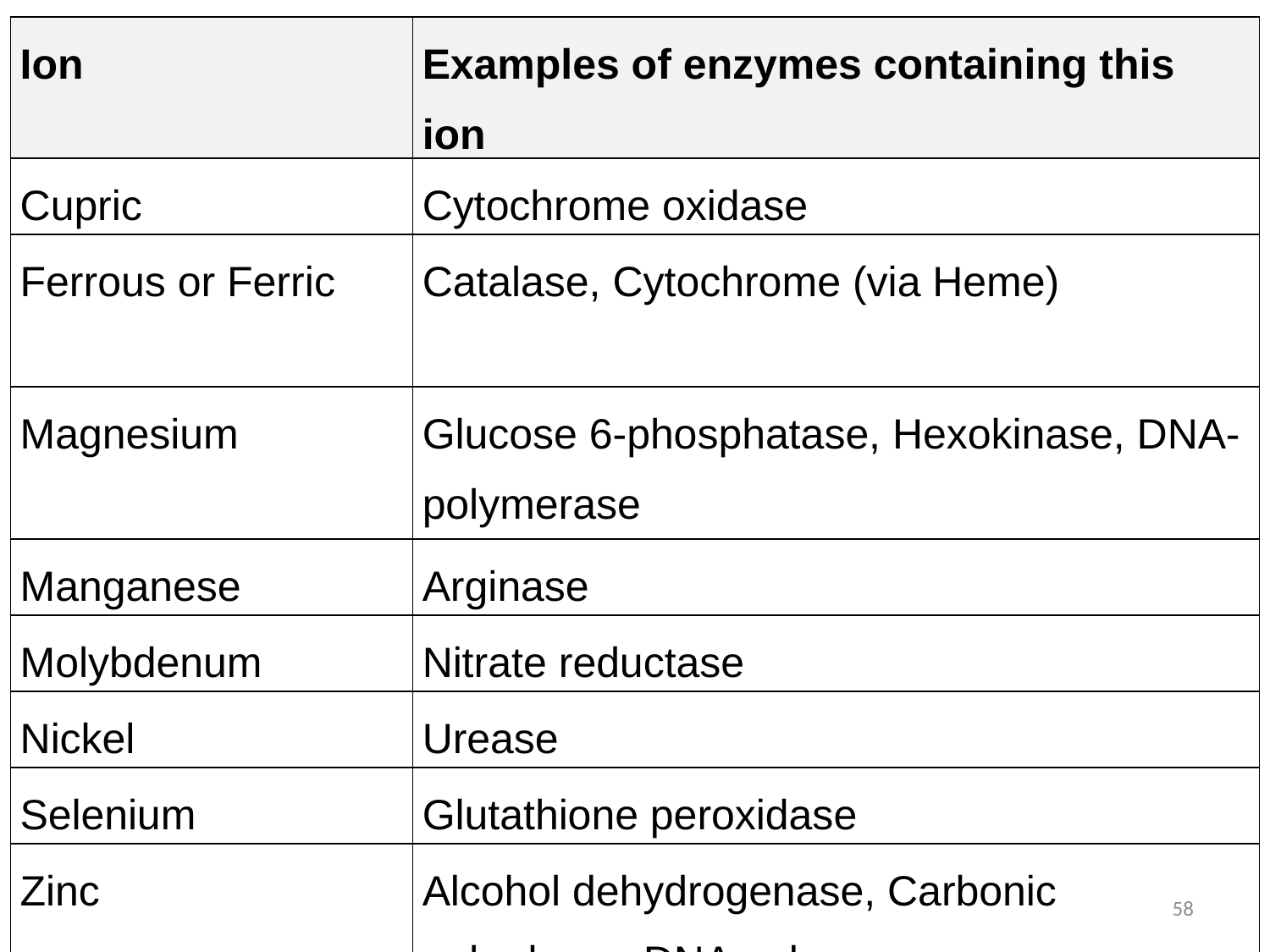

| Ion | Examples of enzymes containing this ion |
| --- | --- |
| Cupric | Cytochrome oxidase |
| Ferrous or Ferric | Catalase, Cytochrome (via Heme) |
| Magnesium | Glucose 6-phosphatase, Hexokinase, DNA-polymerase |
| Manganese | Arginase |
| Molybdenum | Nitrate reductase |
| Nickel | Urease |
| Selenium | Glutathione peroxidase |
| Zinc | Alcohol dehydrogenase, Carbonic anhydrase, DNA polymerase |
58